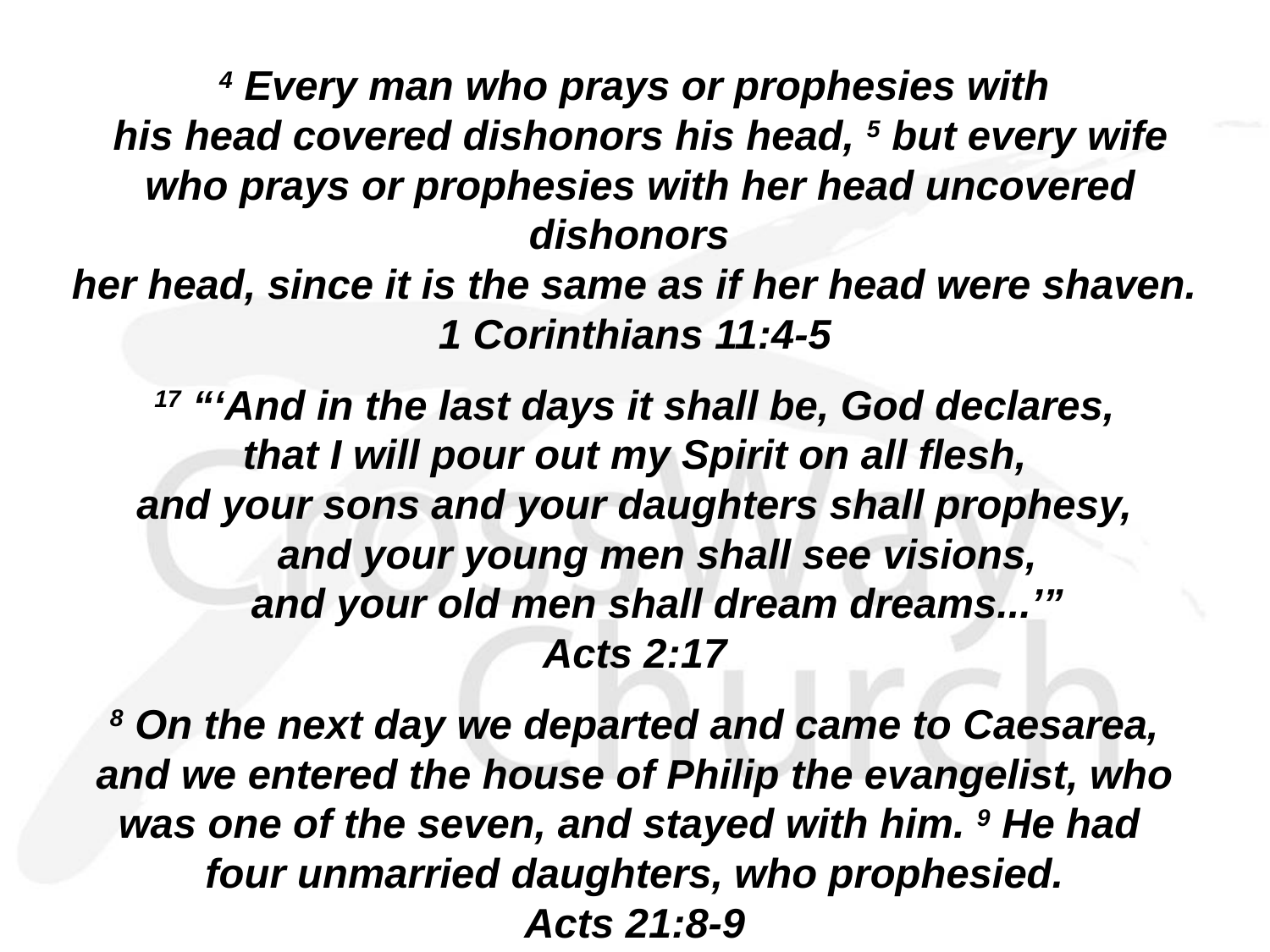

4 Every man who prays or prophesies with
 his head covered dishonors his head, 5 but every wife
 who prays or prophesies with her head uncovered dishonors
her head, since it is the same as if her head were shaven.
1 Corinthians 11:4-5

17 “‘And in the last days it shall be, God declares,
that I will pour out my Spirit on all flesh,
and your sons and your daughters shall prophesy,
    and your young men shall see visions,
    and your old men shall dream dreams...’”
Acts 2:17

8 On the next day we departed and came to Caesarea,
 and we entered the house of Philip the evangelist, who
was one of the seven, and stayed with him. 9 He had
four unmarried daughters, who prophesied.
Acts 21:8-9